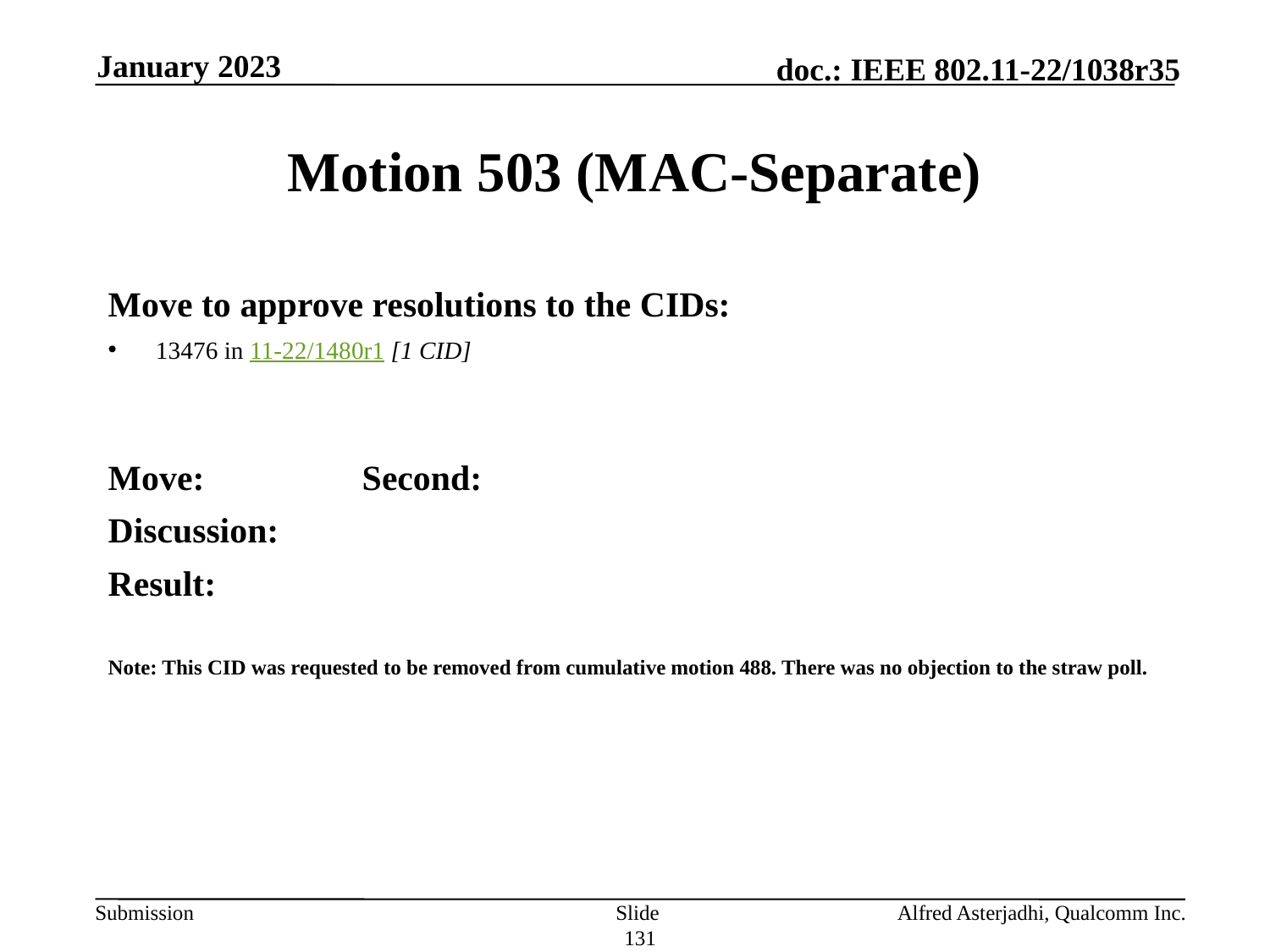

January 2023
# Motion 503 (MAC-Separate)
Move to approve resolutions to the CIDs:
13476 in 11-22/1480r1 [1 CID]

Move: 		Second:
Discussion:
Result:

Note: This CID was requested to be removed from cumulative motion 488. There was no objection to the straw poll.
Slide 131
Alfred Asterjadhi, Qualcomm Inc.